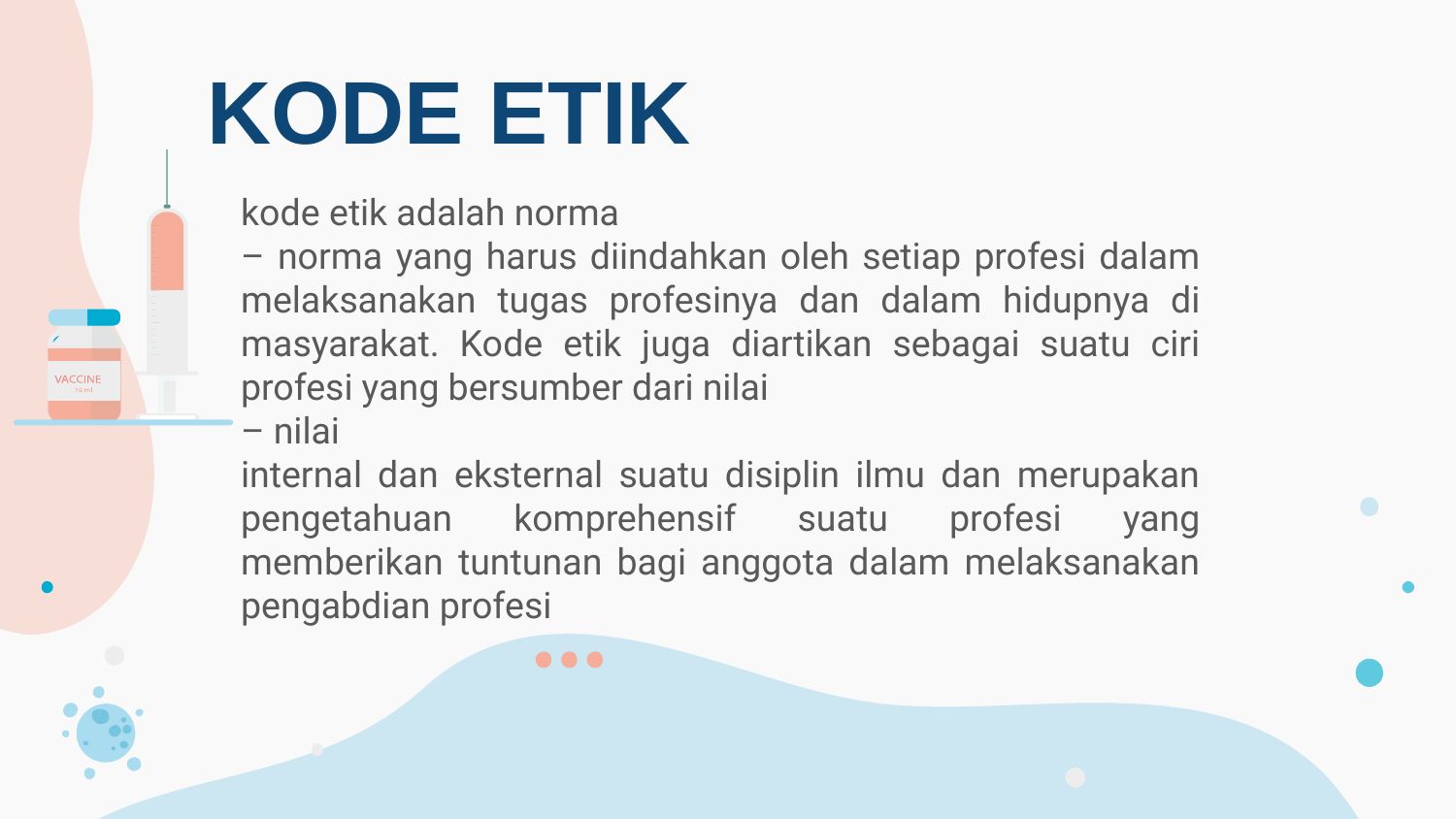

KODE ETIK

kode etik adalah norma
– norma yang harus diindahkan oleh setiap profesi dalam melaksanakan tugas profesinya dan dalam hidupnya di masyarakat. Kode etik juga diartikan sebagai suatu ciri profesi yang bersumber dari nilai
– nilai
internal dan eksternal suatu disiplin ilmu dan merupakan pengetahuan komprehensif suatu profesi yang memberikan tuntunan bagi anggota dalam melaksanakan pengabdian profesi